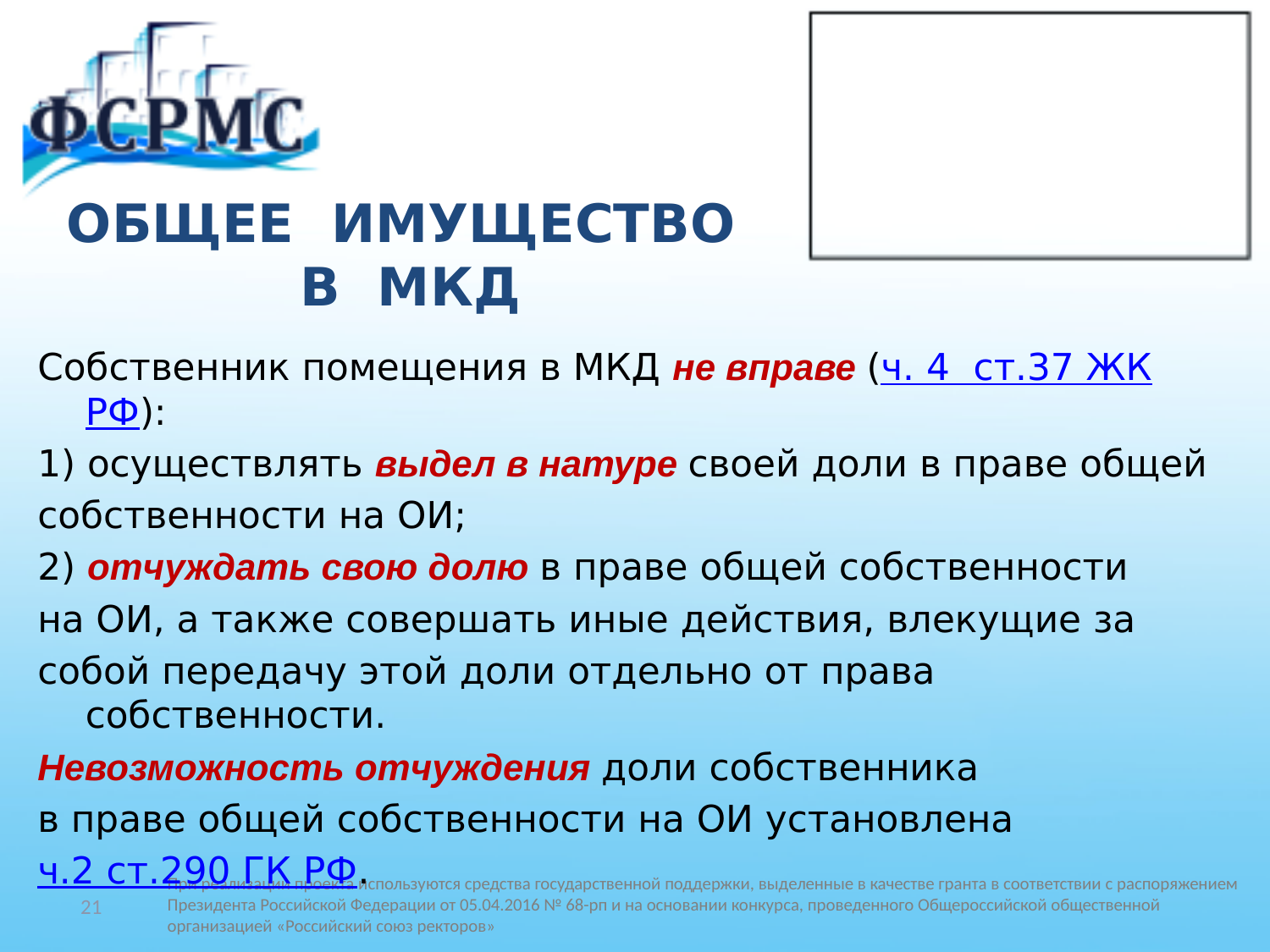

# ОБЩЕЕ  ИМУЩЕСТВО В  МКД
Собственник помещения в МКД не вправе (ч. 4  ст.37 ЖК РФ):
1) осуществлять выдел в натуре своей доли в праве общей
собственности на ОИ;
2) отчуждать свою долю в праве общей собственности
на ОИ, а также совершать иные действия, влекущие за
собой передачу этой доли отдельно от права собственности.
Невозможность отчуждения доли собственника
в праве общей собственности на ОИ установлена
ч.2 ст.290 ГК РФ.
21